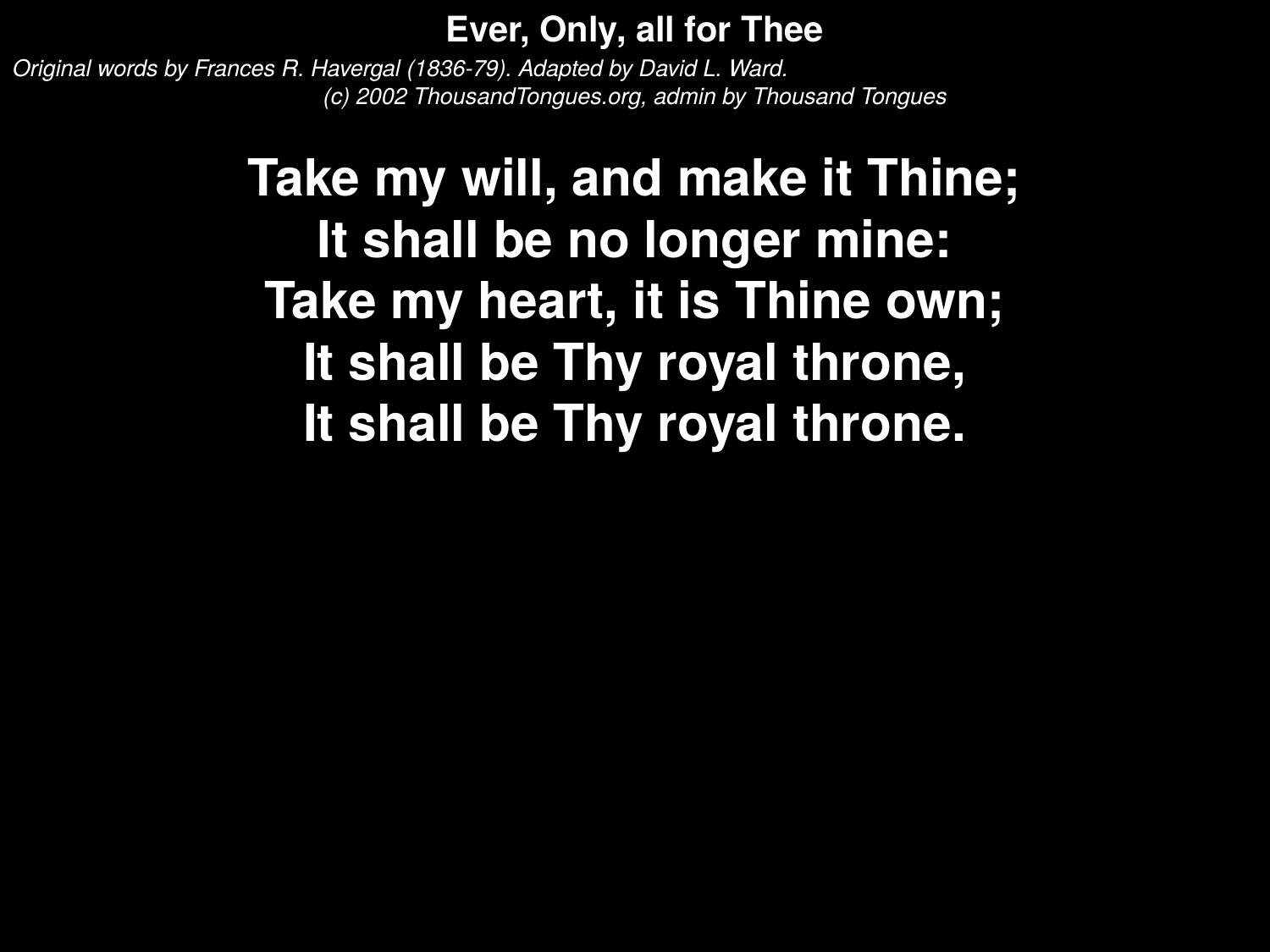

Ever, Only, all for Thee
Original words by Frances R. Havergal (1836-79). Adapted by David L. Ward.
(c) 2002 ThousandTongues.org, admin by Thousand Tongues
Take my will, and make it Thine;
It shall be no longer mine:
Take my heart, it is Thine own;
It shall be Thy royal throne,
It shall be Thy royal throne.